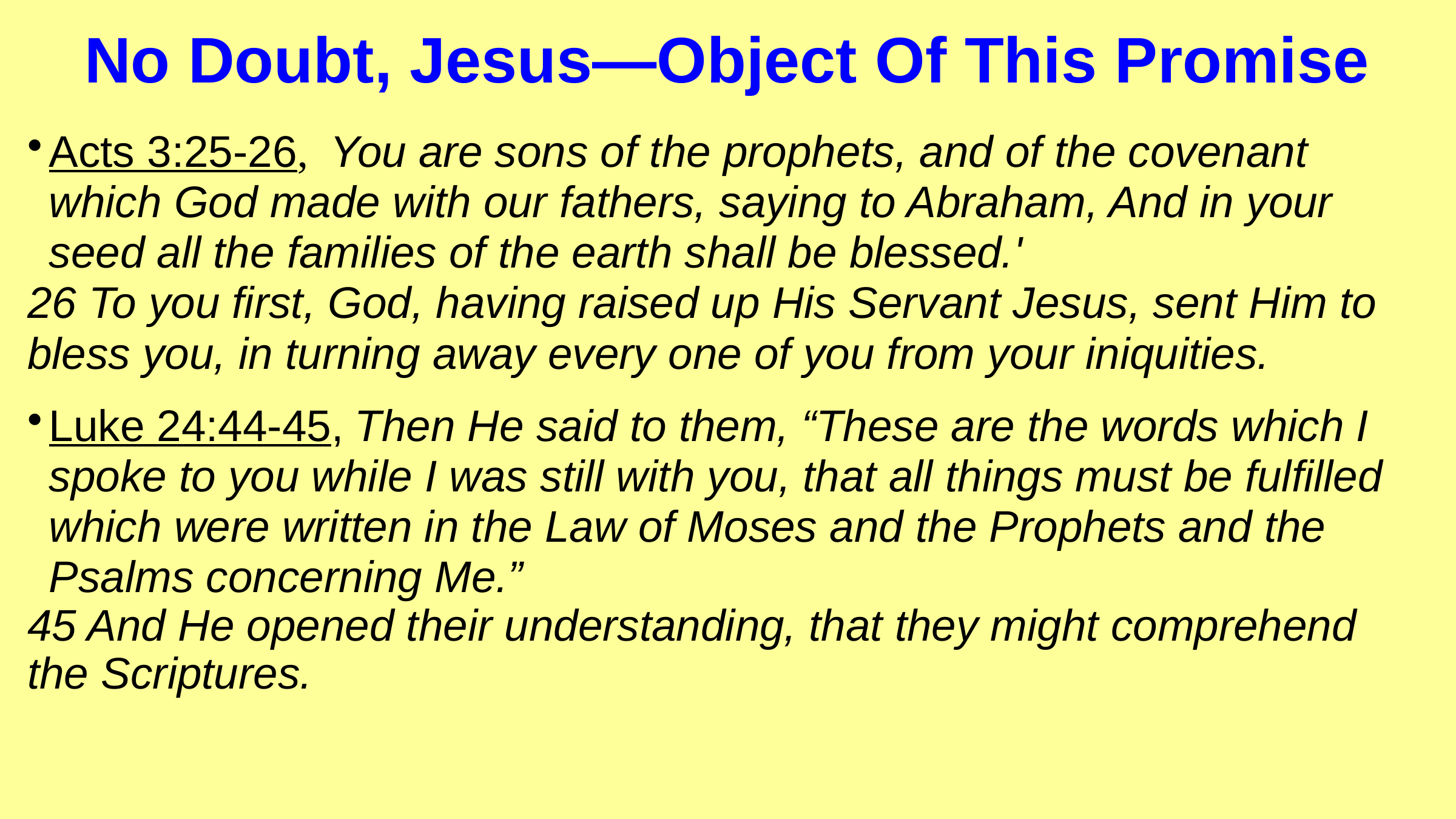

No Doubt, Jesus—Object Of This Promise
Acts 3:25-26,  You are sons of the prophets, and of the covenant which God made with our fathers, saying to Abraham, And in your seed all the families of the earth shall be blessed.'
26 To you first, God, having raised up His Servant Jesus, sent Him to bless you, in turning away every one of you from your iniquities.
Luke 24:44-45, Then He said to them, “These are the words which I spoke to you while I was still with you, that all things must be fulfilled which were written in the Law of Moses and the Prophets and the Psalms concerning Me.”
45 And He opened their understanding, that they might comprehend the Scriptures.